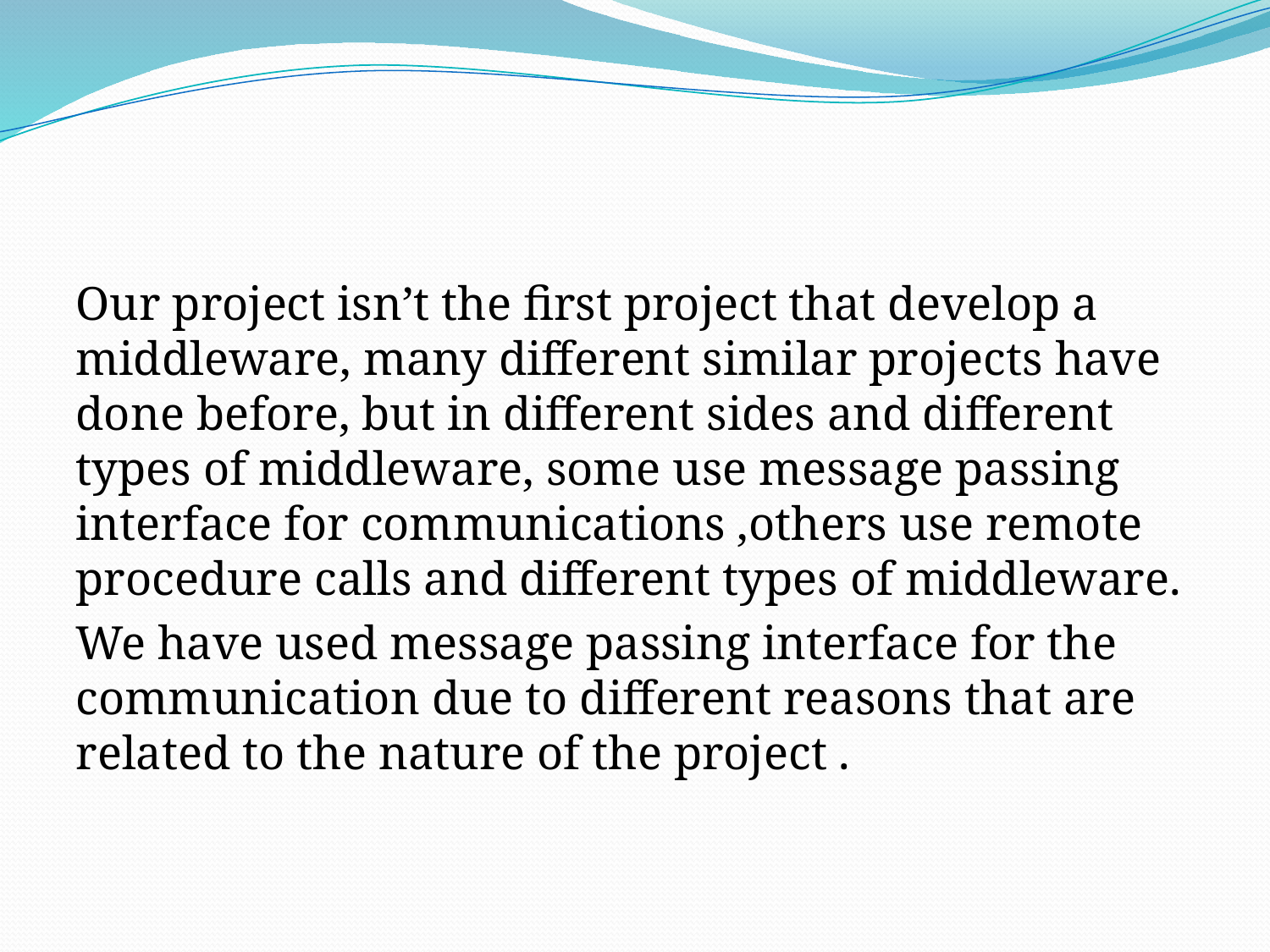

#
Our project isn’t the first project that develop a middleware, many different similar projects have done before, but in different sides and different types of middleware, some use message passing interface for communications ,others use remote procedure calls and different types of middleware.
We have used message passing interface for the communication due to different reasons that are related to the nature of the project .